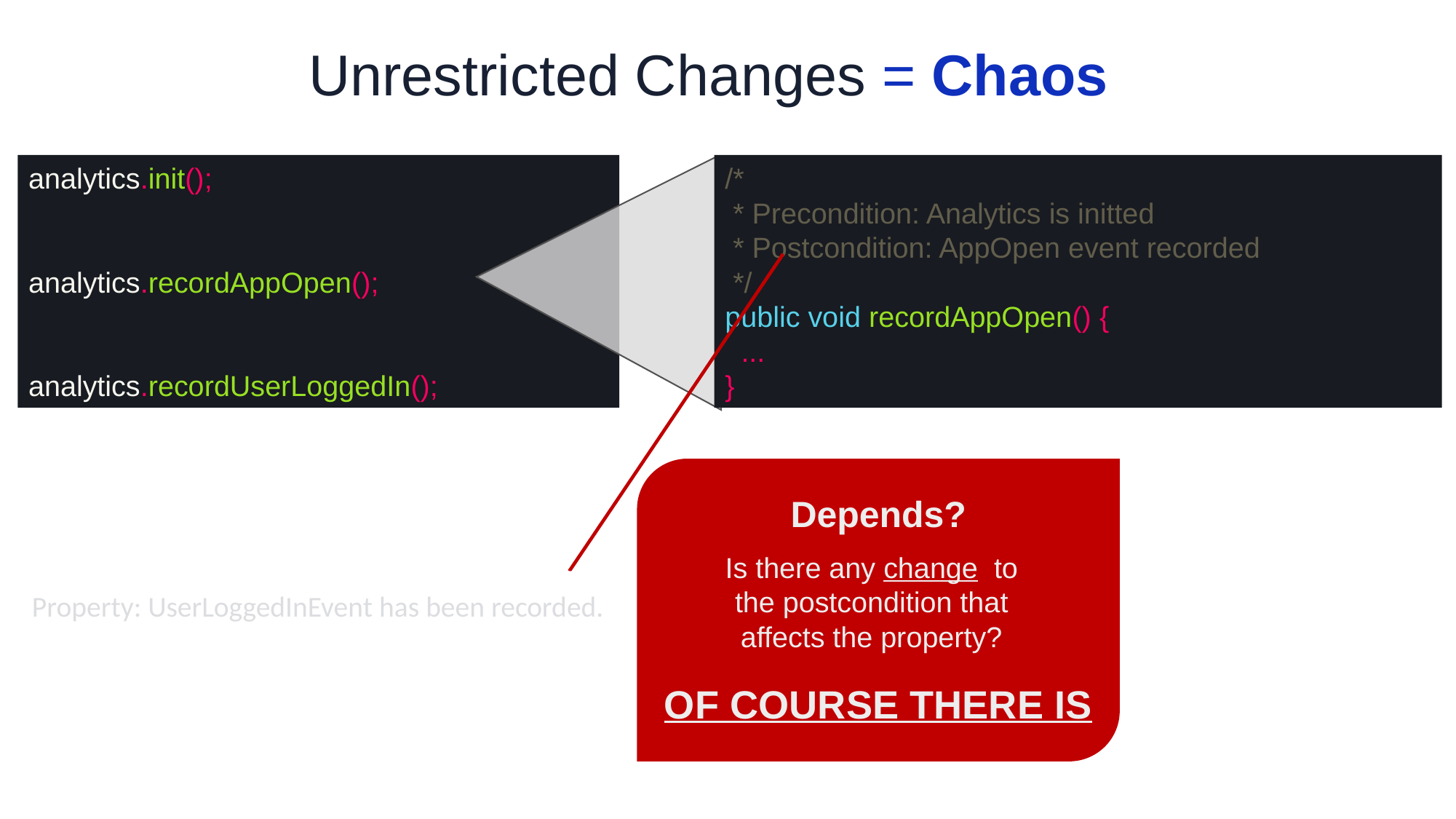

Unrestricted Changes = Chaos
/*
 * Precondition: Analytics is initted
 * Postcondition: AppOpen event recorded
 */
public void recordAppOpen() {
  ...
}
analytics.init();

analytics.recordAppOpen();

analytics.recordUserLoggedIn();

Depends?
Is there any change  to the postcondition that affects the property?

Property: UserLoggedInEvent has been recorded.

OF COURSE THERE IS